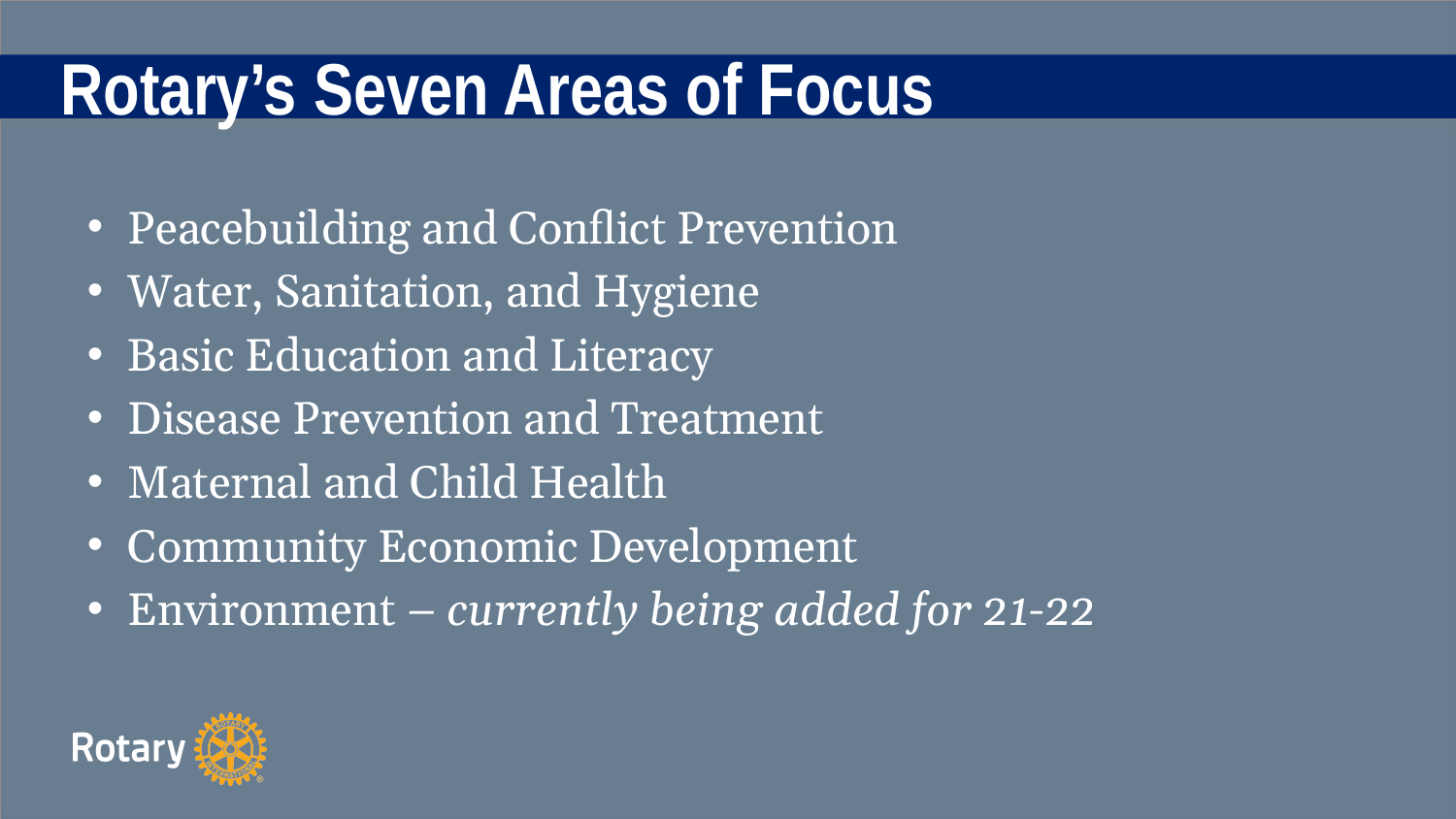

# Rotary’s Seven Areas of Focus
Peacebuilding and Conflict Prevention
Water, Sanitation, and Hygiene
Basic Education and Literacy
Disease Prevention and Treatment
Maternal and Child Health
Community Economic Development
Environment – currently being added for 21-22